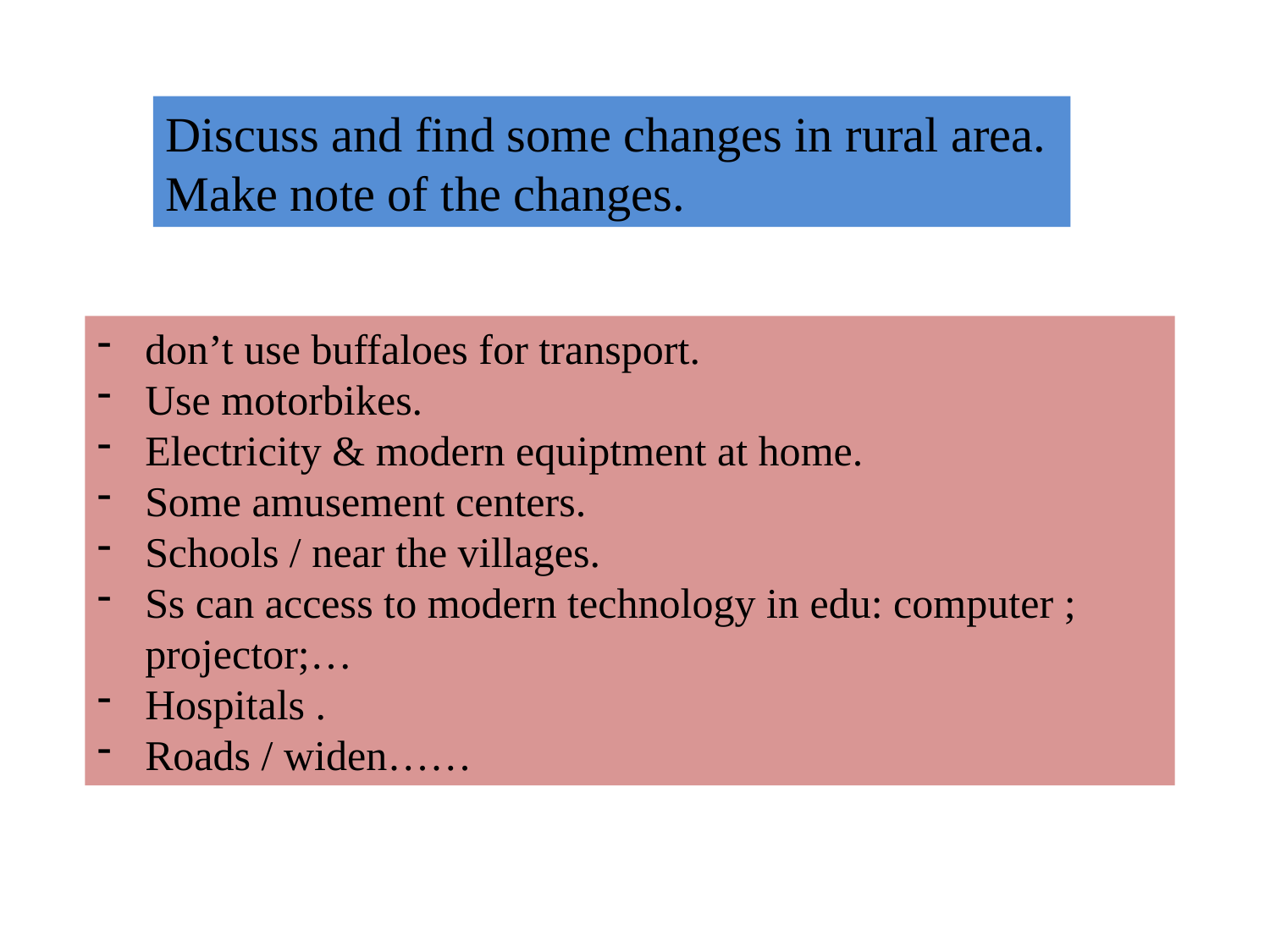

Discuss and find some changes in rural area.
Make note of the changes.
don’t use buffaloes for transport.
Use motorbikes.
Electricity & modern equiptment at home.
Some amusement centers.
Schools / near the villages.
Ss can access to modern technology in edu: computer ; projector;…
Hospitals .
Roads / widen……